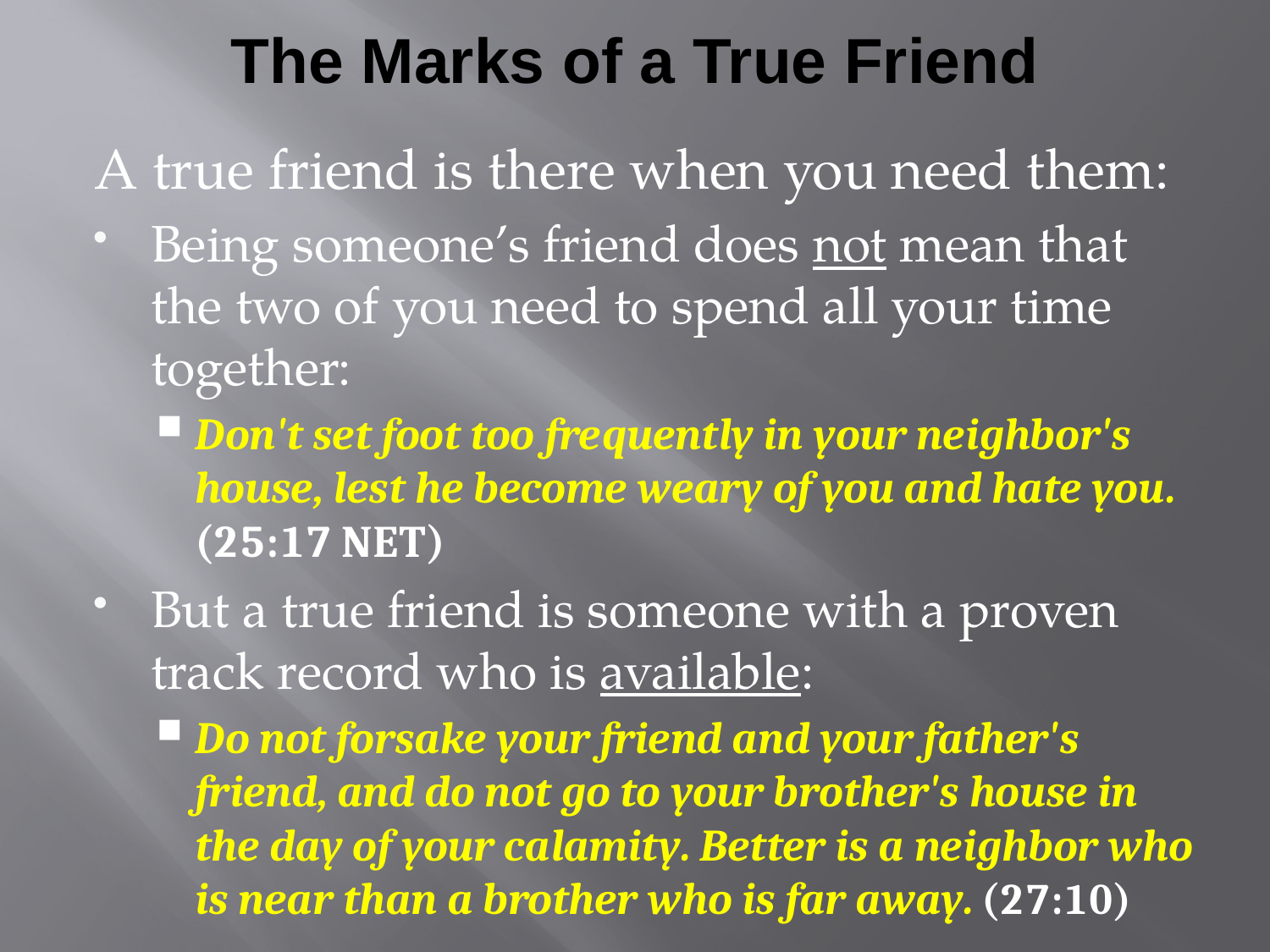

# The Marks of a True Friend
A true friend is there when you need them:
Being someone’s friend does not mean that the two of you need to spend all your time together:
Don't set foot too frequently in your neighbor's house, lest he become weary of you and hate you. (25:17 NET)
But a true friend is someone with a proven track record who is available:
Do not forsake your friend and your father's friend, and do not go to your brother's house in the day of your calamity. Better is a neighbor who is near than a brother who is far away. (27:10)